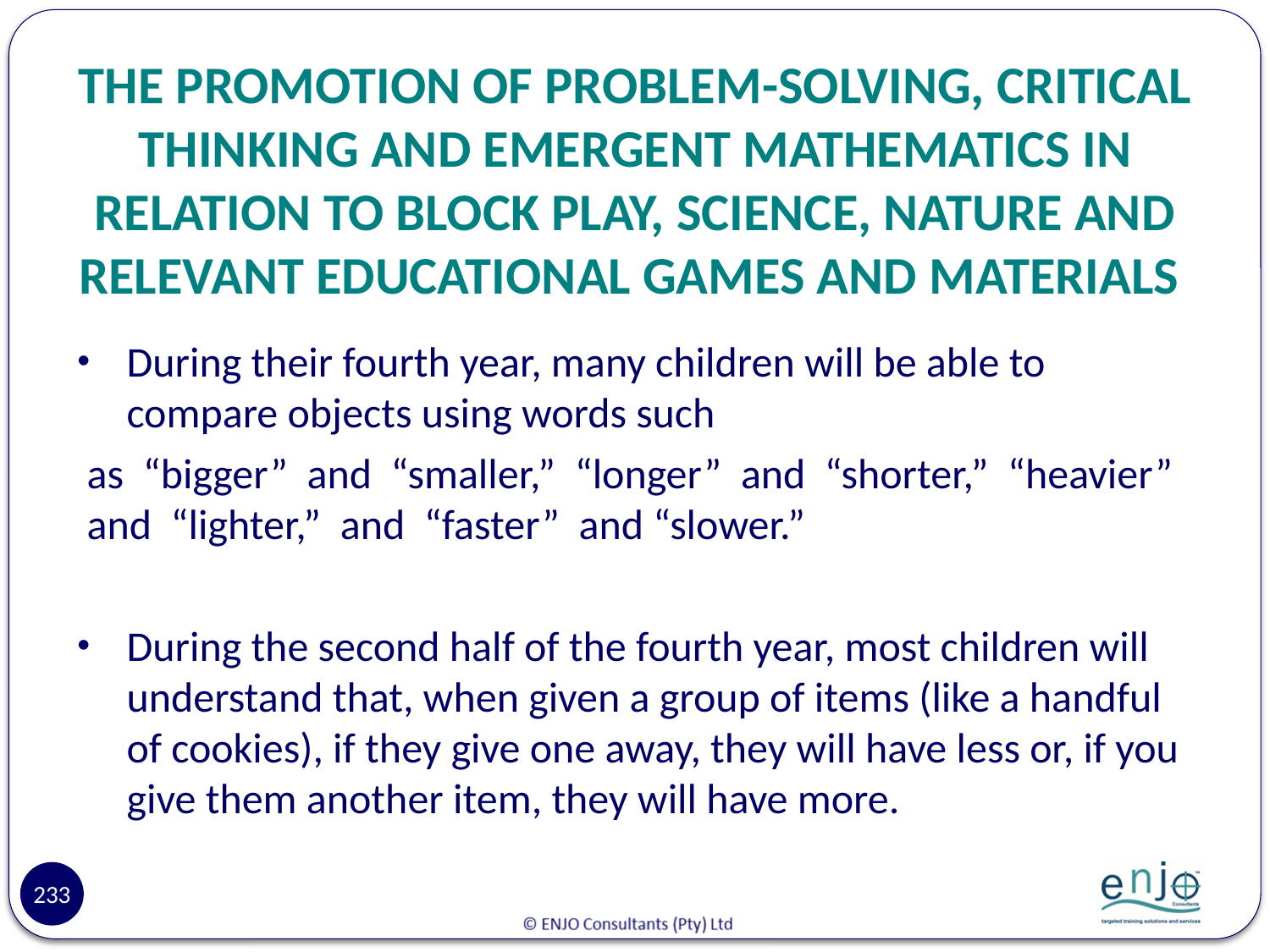

# THE PROMOTION OF PROBLEM-SOLVING, CRITICAL THINKING AND EMERGENT MATHEMATICS IN RELATION TO BLOCK PLAY, SCIENCE, NATURE AND RELEVANT EDUCATIONAL GAMES AND MATERIALS
During their fourth year, many children will be able to compare objects using words such
 as  “bigger”  and  “smaller,”  “longer”  and  “shorter,”  “heavier”  and  “lighter,”  and  “faster”  and “slower.”

During the second half of the fourth year, most children will understand that, when given a group of items (like a handful of cookies), if they give one away, they will have less or, if you give them another item, they will have more.

233